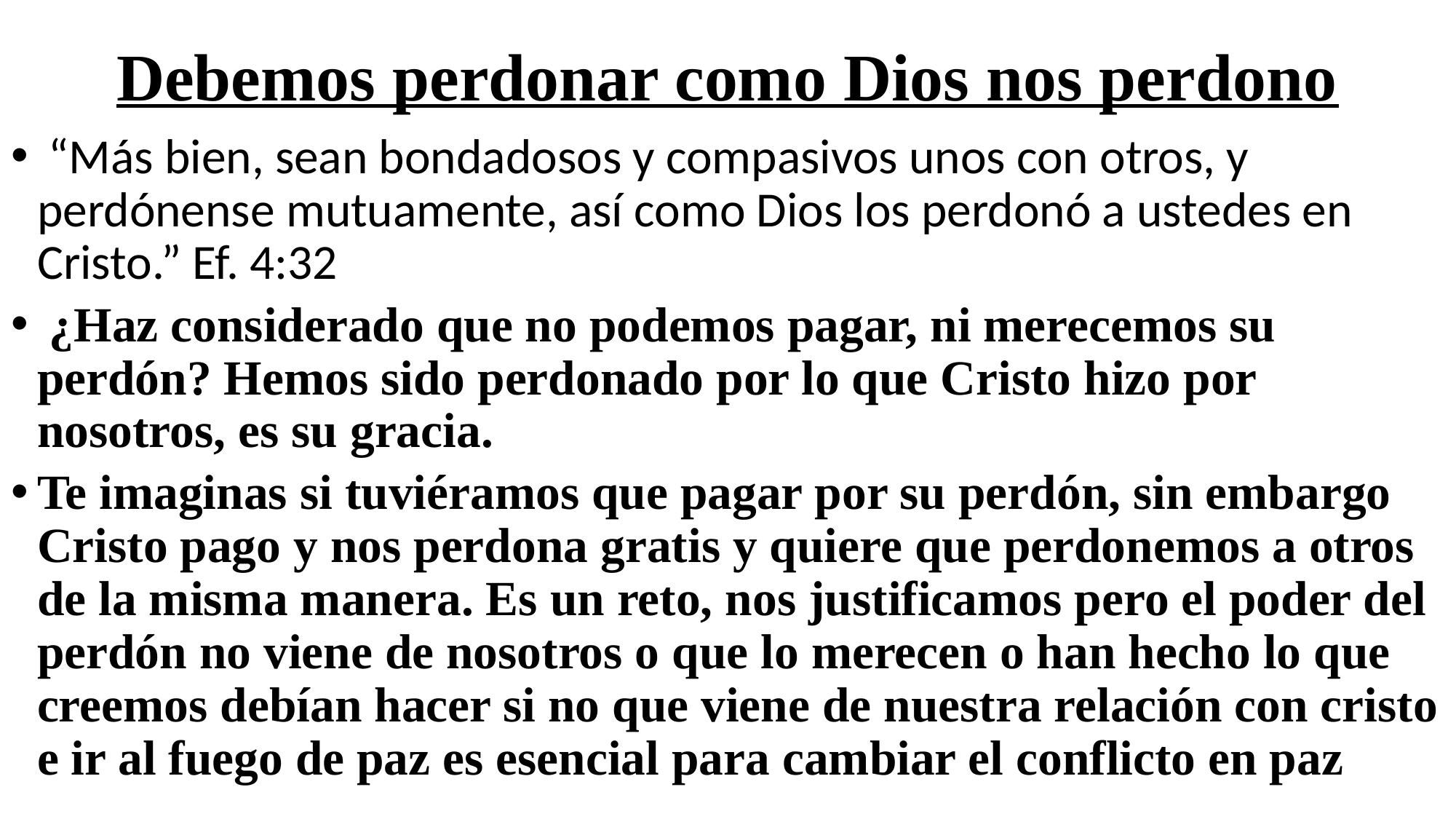

# Debemos perdonar como Dios nos perdono
 “Más bien, sean bondadosos y compasivos unos con otros, y perdónense mutuamente, así como Dios los perdonó a ustedes en Cristo.” Ef. 4:32
 ¿Haz considerado que no podemos pagar, ni merecemos su perdón? Hemos sido perdonado por lo que Cristo hizo por nosotros, es su gracia.
Te imaginas si tuviéramos que pagar por su perdón, sin embargo Cristo pago y nos perdona gratis y quiere que perdonemos a otros de la misma manera. Es un reto, nos justificamos pero el poder del perdón no viene de nosotros o que lo merecen o han hecho lo que creemos debían hacer si no que viene de nuestra relación con cristo e ir al fuego de paz es esencial para cambiar el conflicto en paz